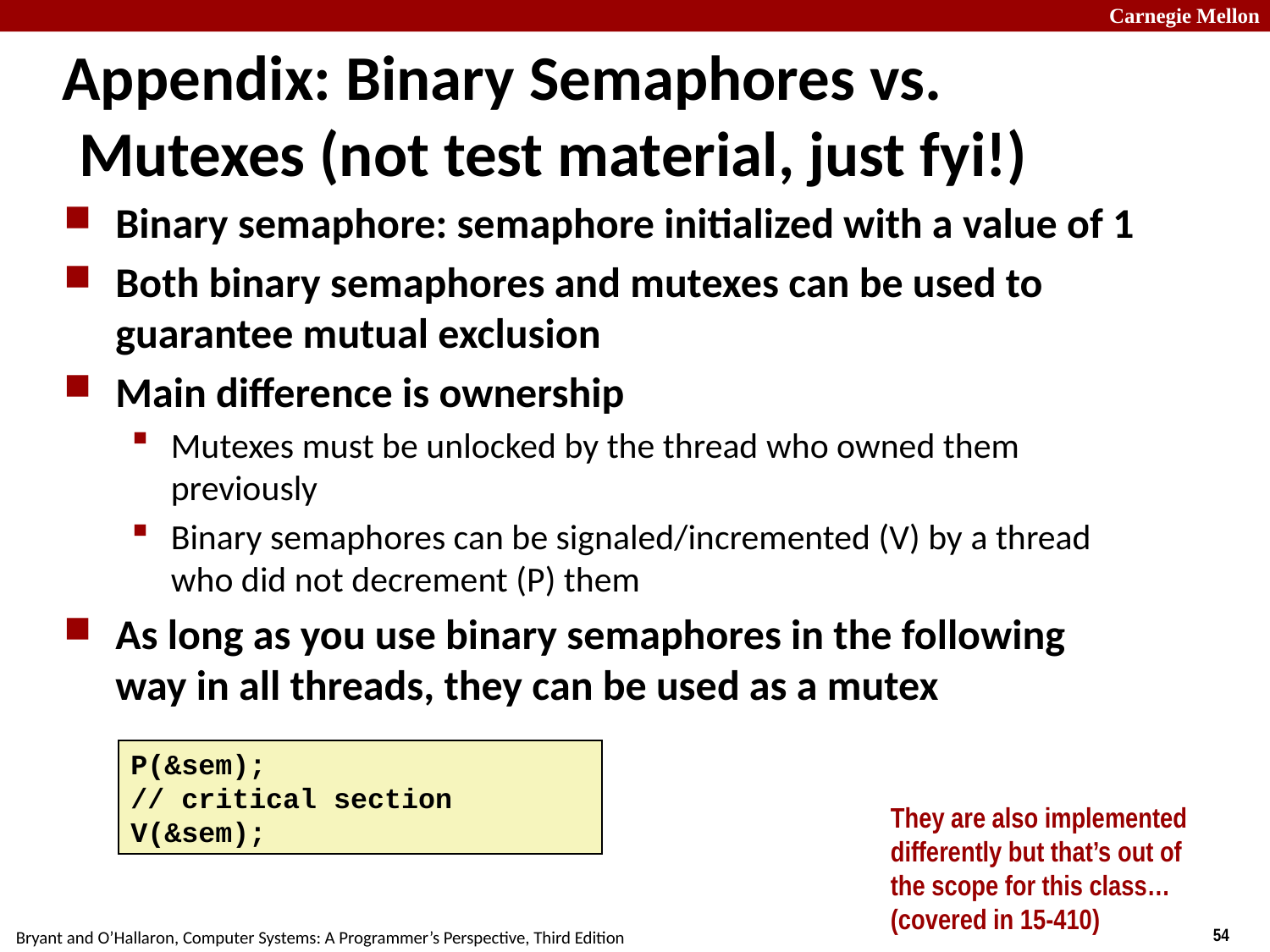

# Appendix: Binary Semaphores vs. Mutexes (not test material, just fyi!)
Binary semaphore: semaphore initialized with a value of 1
Both binary semaphores and mutexes can be used to guarantee mutual exclusion
Main difference is ownership
Mutexes must be unlocked by the thread who owned them previously
Binary semaphores can be signaled/incremented (V) by a thread who did not decrement (P) them
As long as you use binary semaphores in the following way in all threads, they can be used as a mutex
P(&sem);
// critical section
V(&sem);
They are also implemented differently but that’s out of the scope for this class… (covered in 15-410)